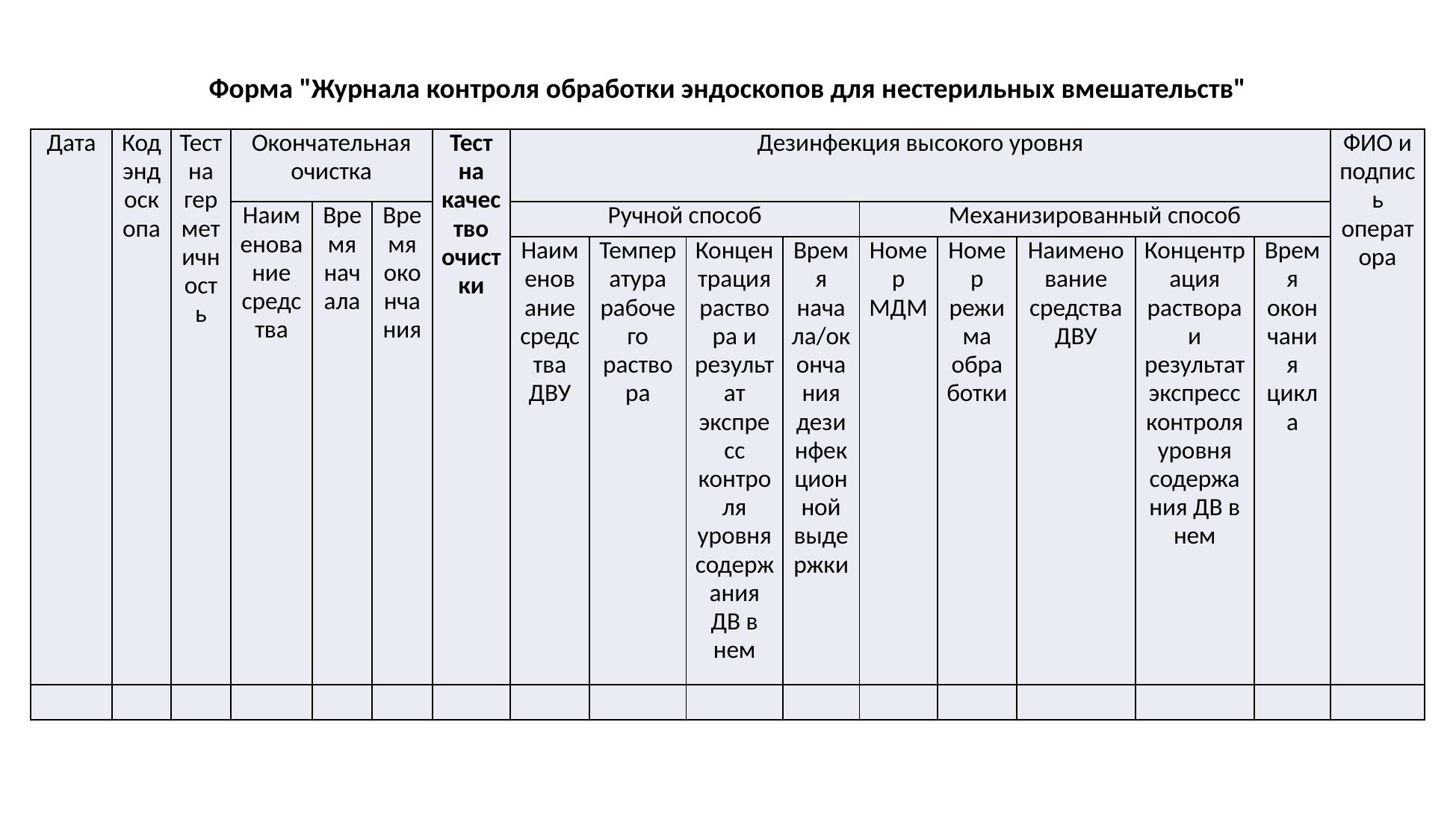

# Форма "Журнала контроля обработки эндоскопов для нестерильных вмешательств"
| Дата | Код эндоскопа | Тест на герметичность | Окончательная очистка |  |  | Тест на качество очистки | Дезинфекция высокого уровня |  |  |  |  |  |  |  |  | ФИО и подпись оператора |
| --- | --- | --- | --- | --- | --- | --- | --- | --- | --- | --- | --- | --- | --- | --- | --- | --- |
|  |  |  | Наименование средства | Время начала | Время окончания |  | Ручной способ |  |  |  | Механизированный способ |  |  |  |  |  |
|  |  |  |  |  |  |  | Наименование средства ДВУ | Температура рабочего раствора | Концентрация раствора и результат экспресс контроля уровня содержания ДВ в нем | Время начала/окончания дезинфекционной выдержки | Номер МДМ | Номер режима обработки | Наименование средства ДВУ | Концентрация раствора и результат экспресс контроля уровня содержания ДВ в нем | Время окончания цикла |  |
|  |  |  |  |  |  |  |  |  |  |  |  |  |  |  |  |  |